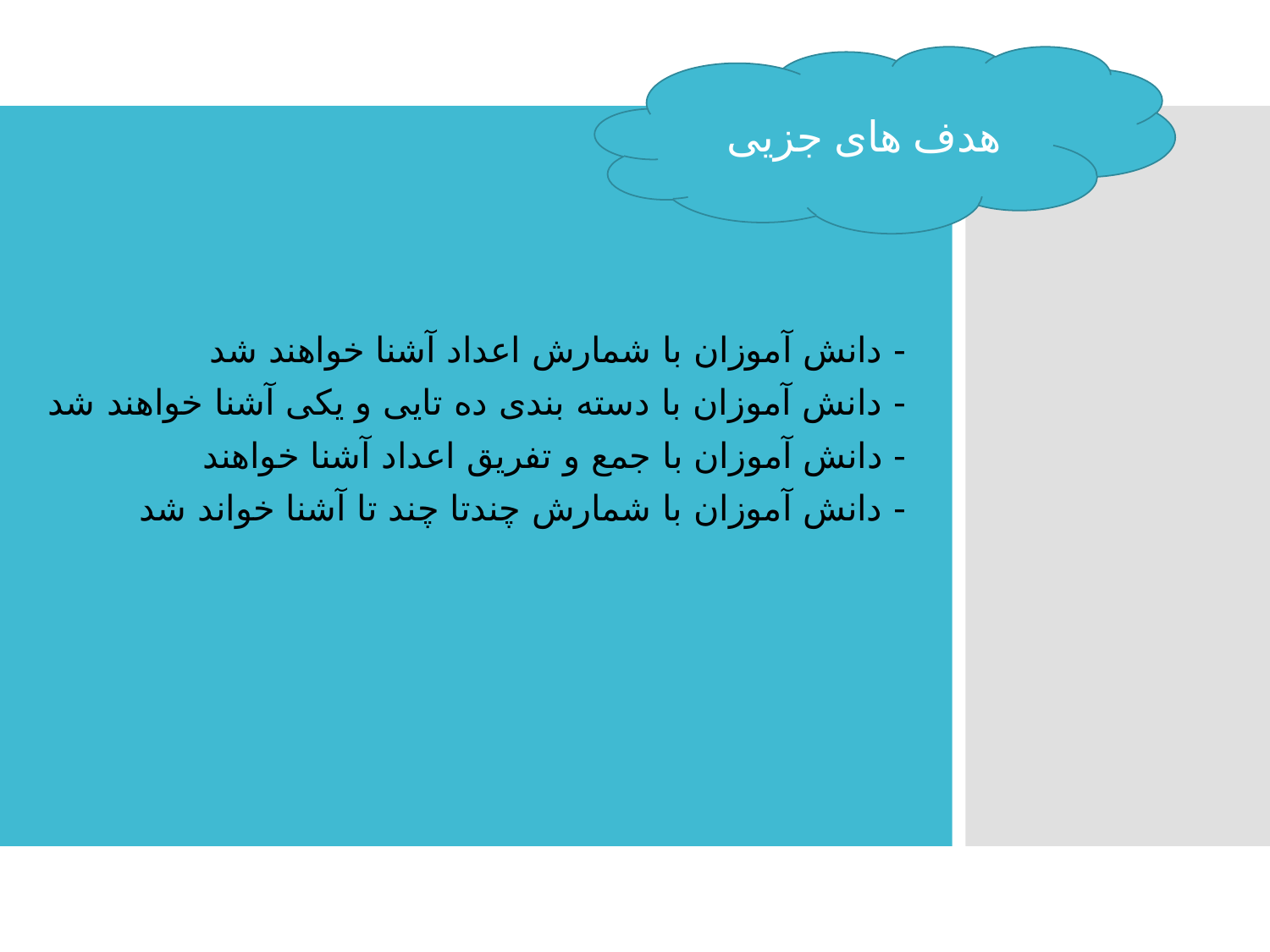

هدف های جزیی
- دانش آموزان با شمارش اعداد آشنا خواهند شد
- دانش آموزان با دسته بندی ده تایی و یکی آشنا خواهند شد
- دانش آموزان با جمع و تفریق اعداد آشنا خواهند
- دانش آموزان با شمارش چندتا چند تا آشنا خواند شد